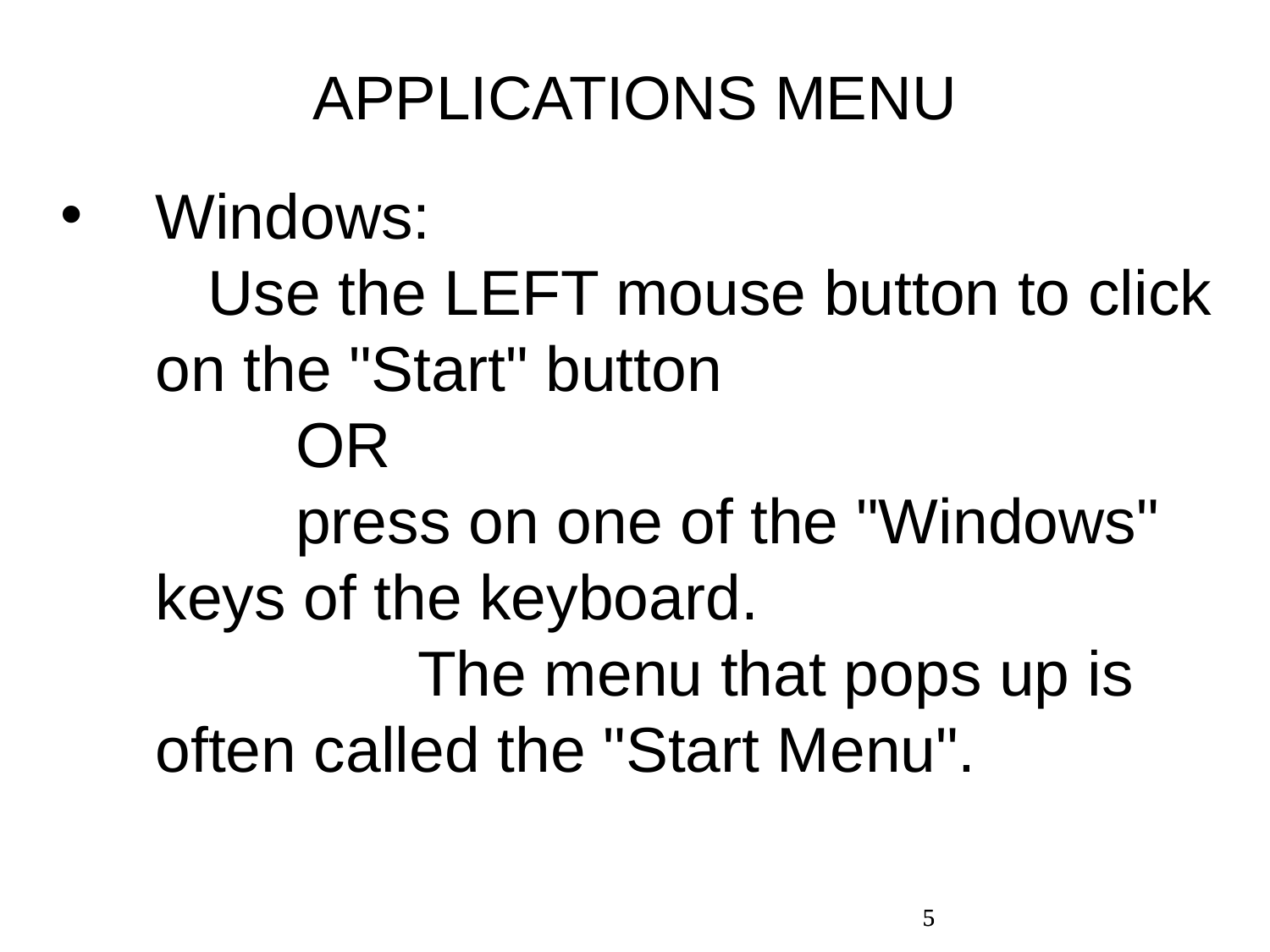

APPLICATIONS MENU
Windows:                                                   Use the LEFT mouse button to click on the "Start" button                                       OR                                                          press on one of the "Windows" keys of the keyboard.                                            The menu that pops up is often called the "Start Menu".
5
5